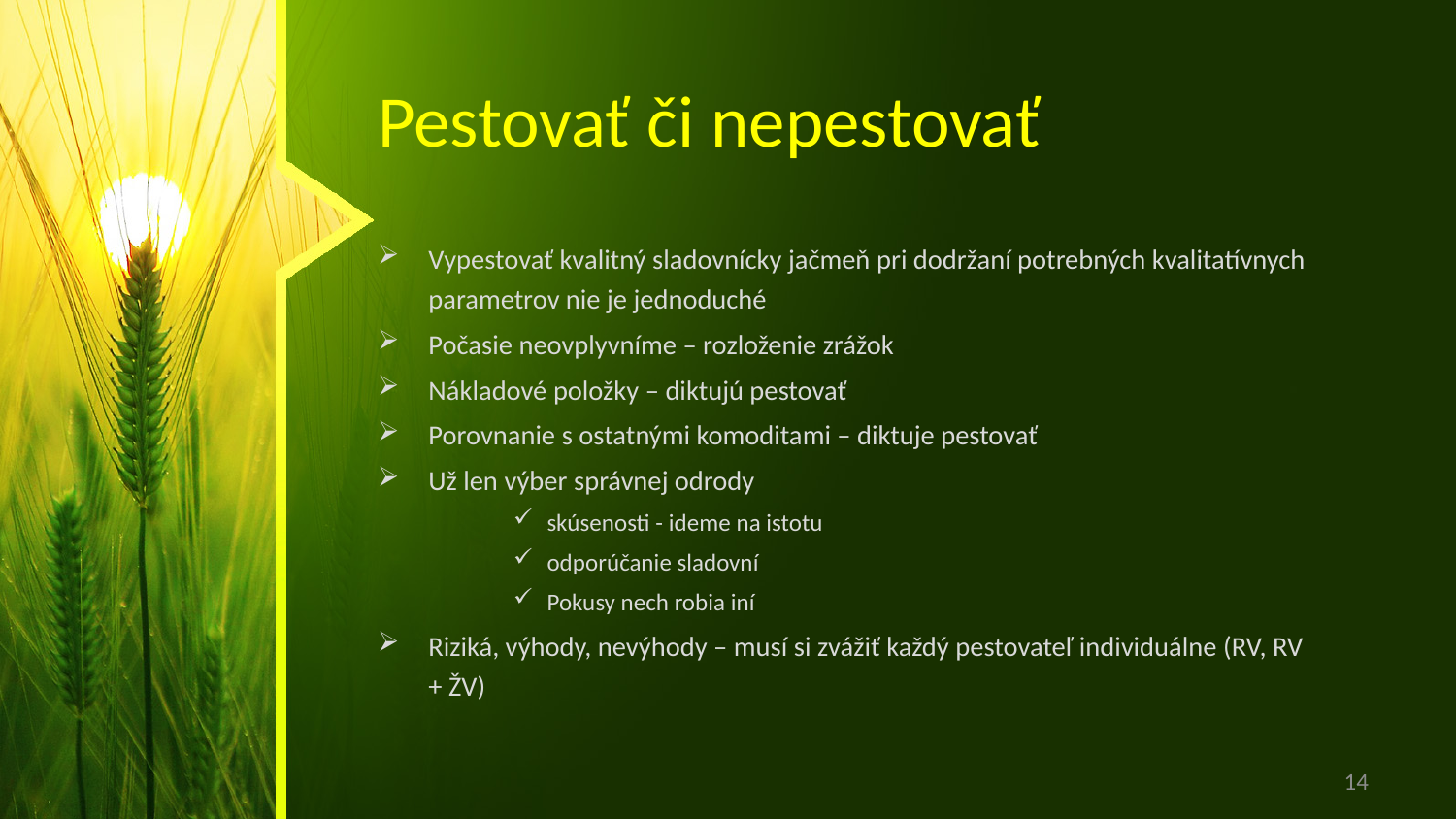

# Pestovať či nepestovať
Vypestovať kvalitný sladovnícky jačmeň pri dodržaní potrebných kvalitatívnych parametrov nie je jednoduché
Počasie neovplyvníme – rozloženie zrážok
Nákladové položky – diktujú pestovať
Porovnanie s ostatnými komoditami – diktuje pestovať
Už len výber správnej odrody
skúsenosti - ideme na istotu
odporúčanie sladovní
Pokusy nech robia iní
Riziká, výhody, nevýhody – musí si zvážiť každý pestovateľ individuálne (RV, RV + ŽV)
14